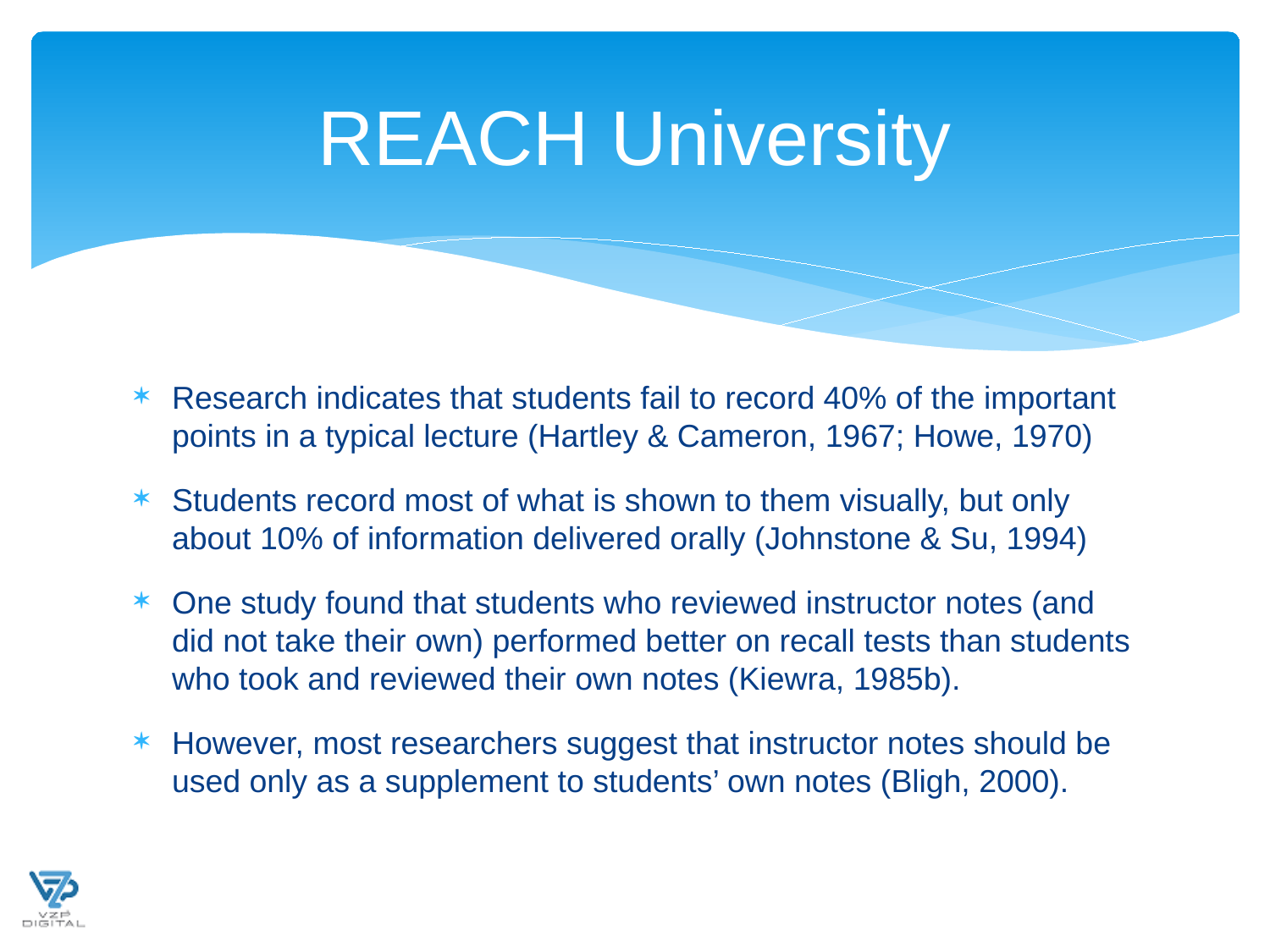

# REACH University
Research indicates that students fail to record 40% of the important points in a typical lecture (Hartley & Cameron, 1967; Howe, 1970)

Students record most of what is shown to them visually, but only about 10% of information delivered orally (Johnstone & Su, 1994)

One study found that students who reviewed instructor notes (and did not take their own) performed better on recall tests than students who took and reviewed their own notes (Kiewra, 1985b).

However, most researchers suggest that instructor notes should be used only as a supplement to students’ own notes (Bligh, 2000).